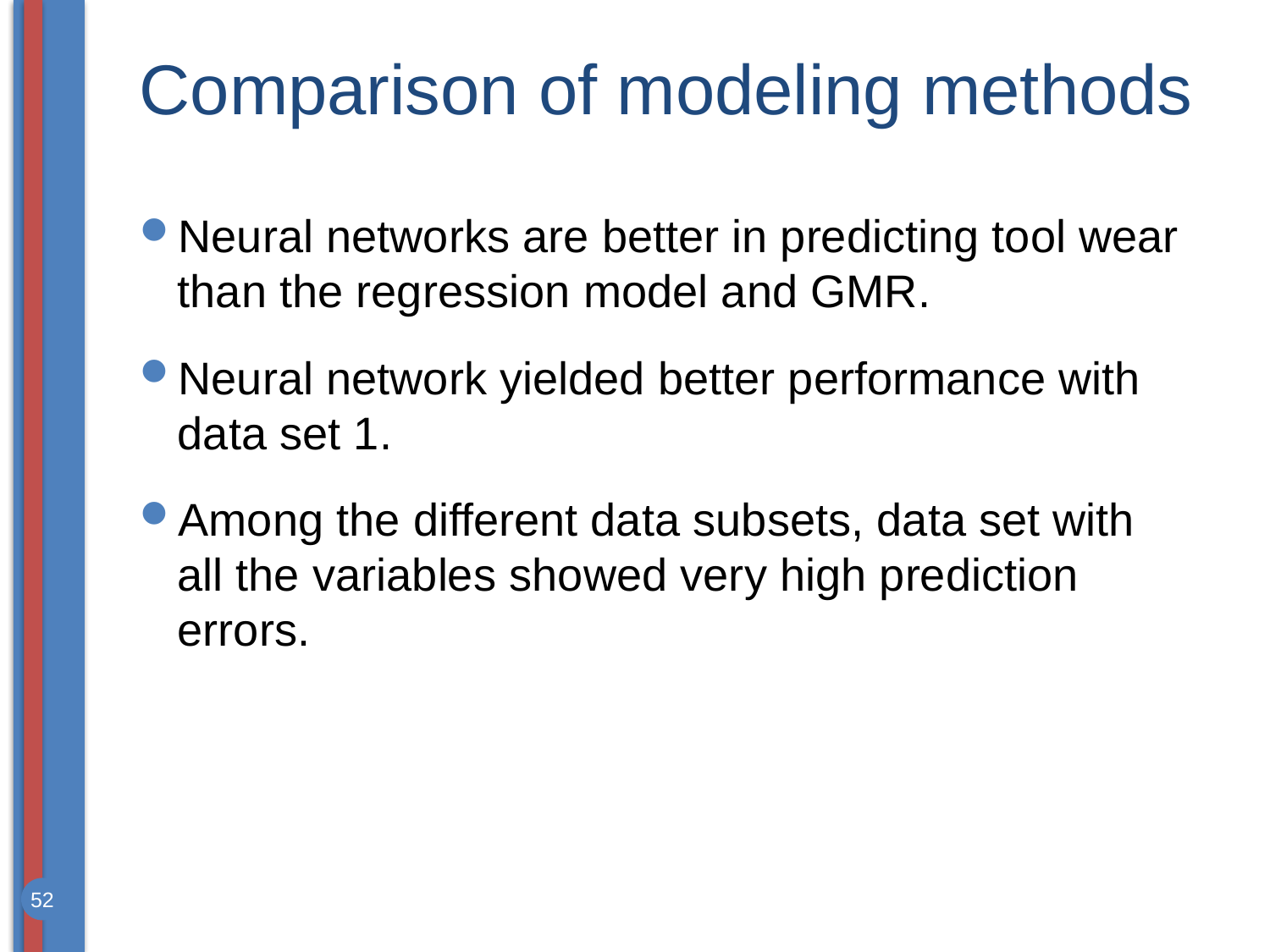

# Comparison of modeling methods
Neural networks are better in predicting tool wear than the regression model and GMR.
Neural network yielded better performance with data set 1.
Among the different data subsets, data set with all the variables showed very high prediction errors.
52